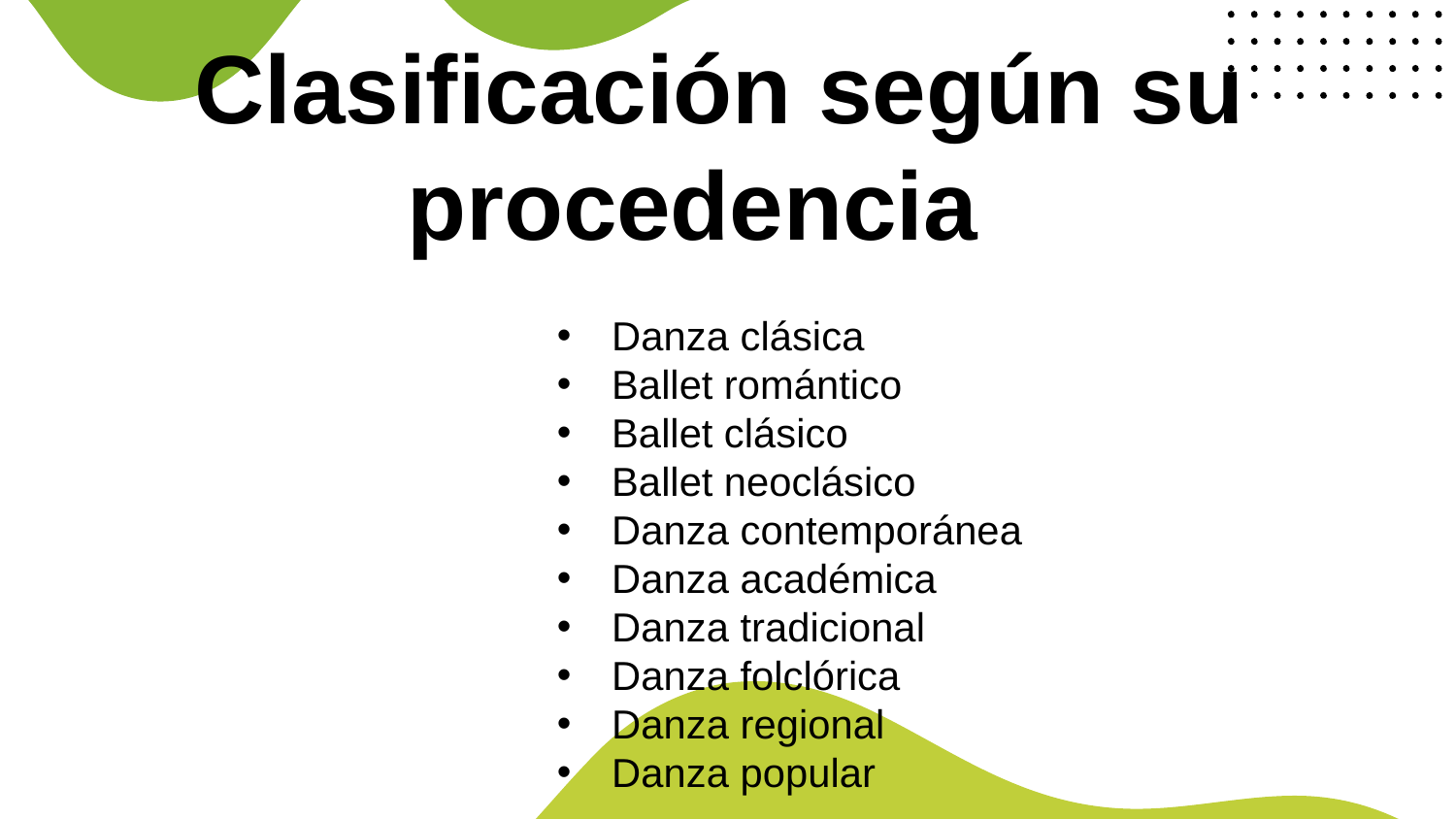

Clasificación según su procedencia
Danza clásica
Ballet romántico
Ballet clásico
Ballet neoclásico
Danza contemporánea
Danza académica
Danza tradicional
Danza folclórica
Danza regional
Danza popular